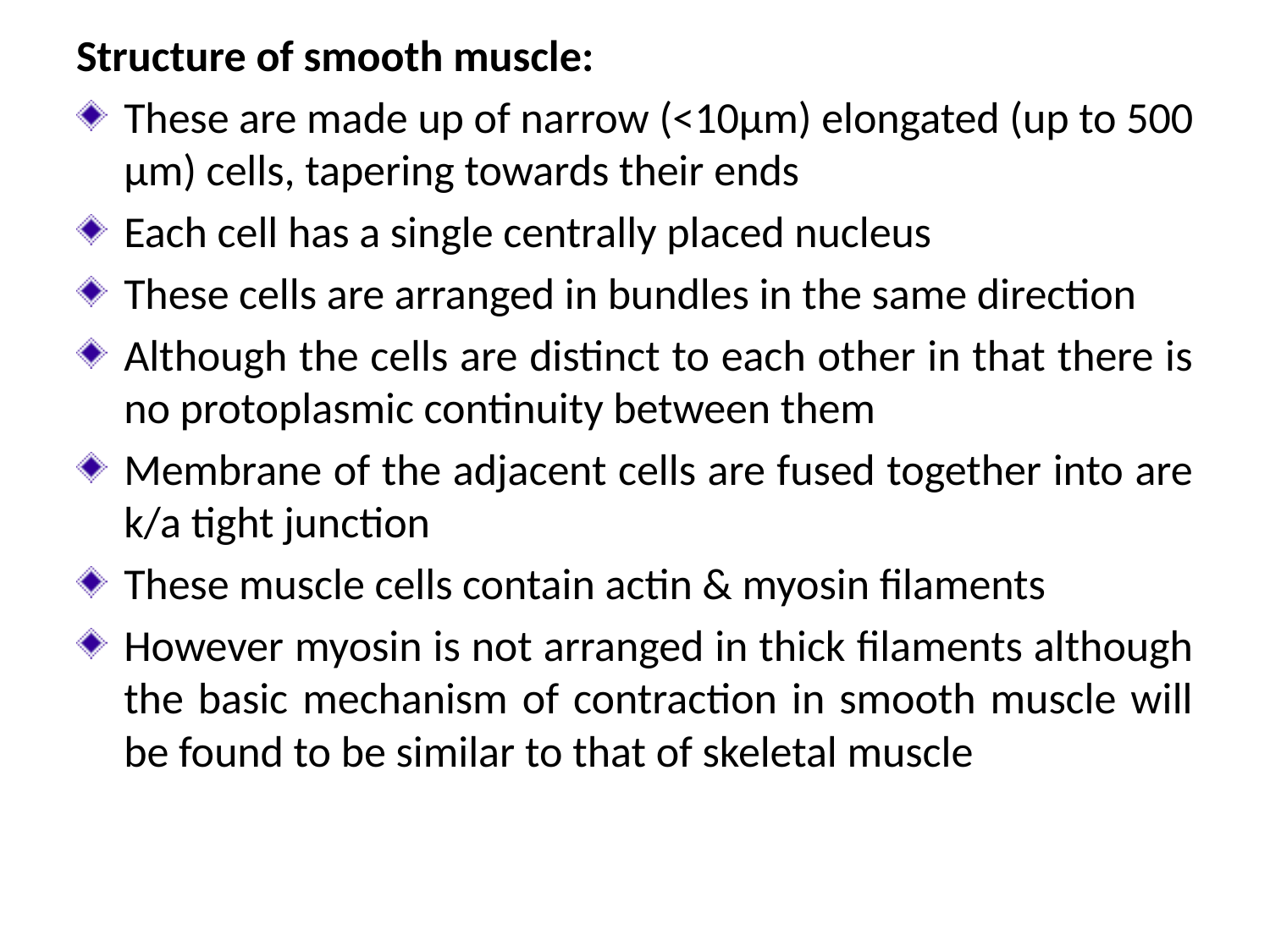

Structure of smooth muscle:
These are made up of narrow (<10µm) elongated (up to 500 µm) cells, tapering towards their ends
Each cell has a single centrally placed nucleus
These cells are arranged in bundles in the same direction
Although the cells are distinct to each other in that there is no protoplasmic continuity between them
Membrane of the adjacent cells are fused together into are k/a tight junction
These muscle cells contain actin & myosin filaments
However myosin is not arranged in thick filaments although the basic mechanism of contraction in smooth muscle will be found to be similar to that of skeletal muscle